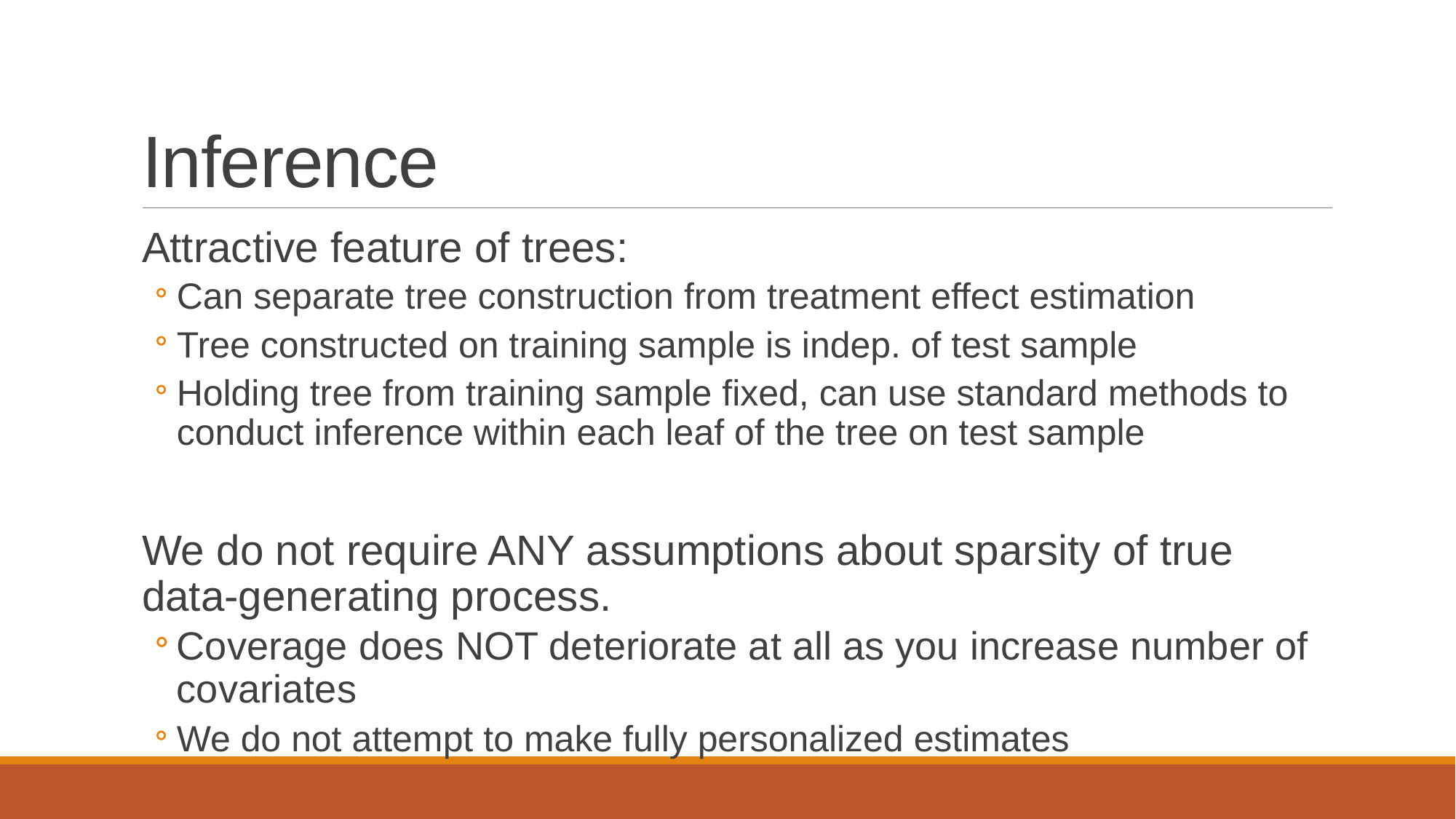

# Inference
Attractive feature of trees:
Can separate tree construction from treatment effect estimation
Tree constructed on training sample is indep. of test sample
Holding tree from training sample fixed, can use standard methods to conduct inference within each leaf of the tree on test sample

We do not require ANY assumptions about sparsity of true data-generating process.
Coverage does NOT deteriorate at all as you increase number of covariates
We do not attempt to make fully personalized estimates